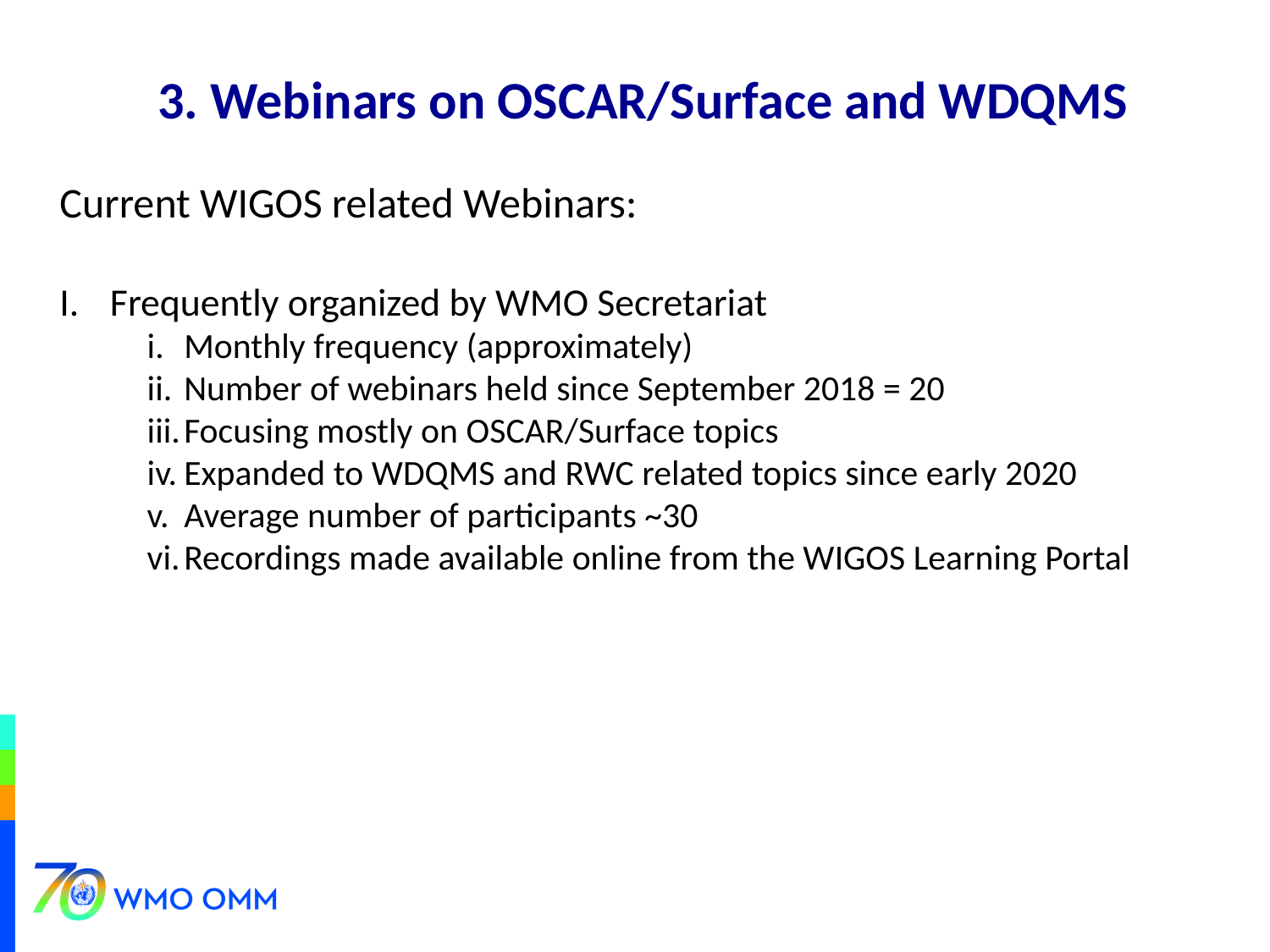

# 3. Webinars on OSCAR/Surface and WDQMS
Current WIGOS related Webinars:

Frequently organized by WMO Secretariat
Monthly frequency (approximately)
Number of webinars held since September 2018 = 20
Focusing mostly on OSCAR/Surface topics
Expanded to WDQMS and RWC related topics since early 2020
Average number of participants ~30
Recordings made available online from the WIGOS Learning Portal